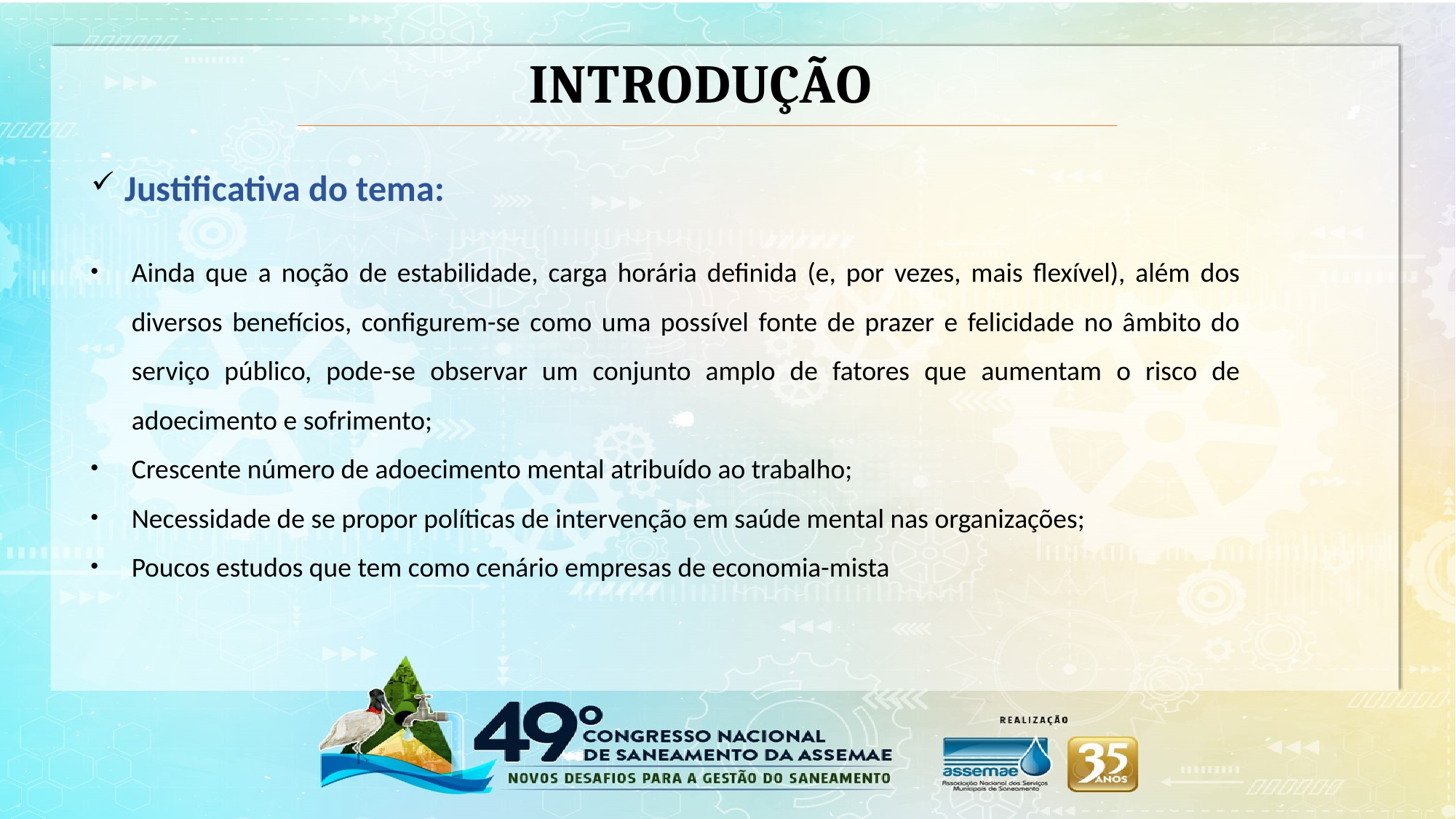

INTRODUÇÃO

Justificativa do tema:

Ainda que a noção de estabilidade, carga horária definida (e, por vezes, mais flexível), além dos diversos benefícios, configurem-se como uma possível fonte de prazer e felicidade no âmbito do serviço público, pode-se observar um conjunto amplo de fatores que aumentam o risco de adoecimento e sofrimento;
Crescente número de adoecimento mental atribuído ao trabalho;
Necessidade de se propor políticas de intervenção em saúde mental nas organizações;
Poucos estudos que tem como cenário empresas de economia-mista